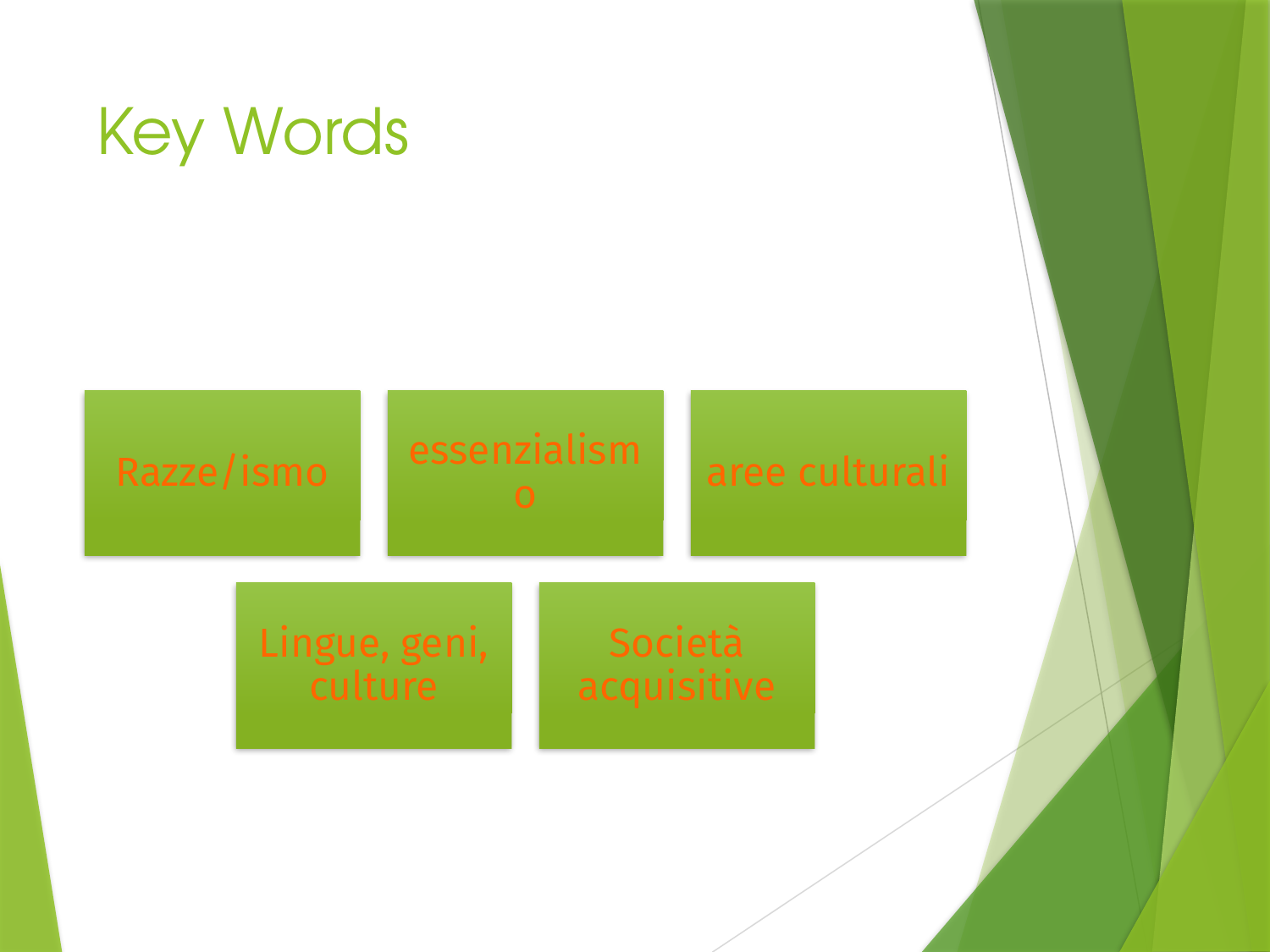

# Key Words
Razze/ismo
essenzialismo
aree culturali
Lingue, geni, culture
Società acquisitive